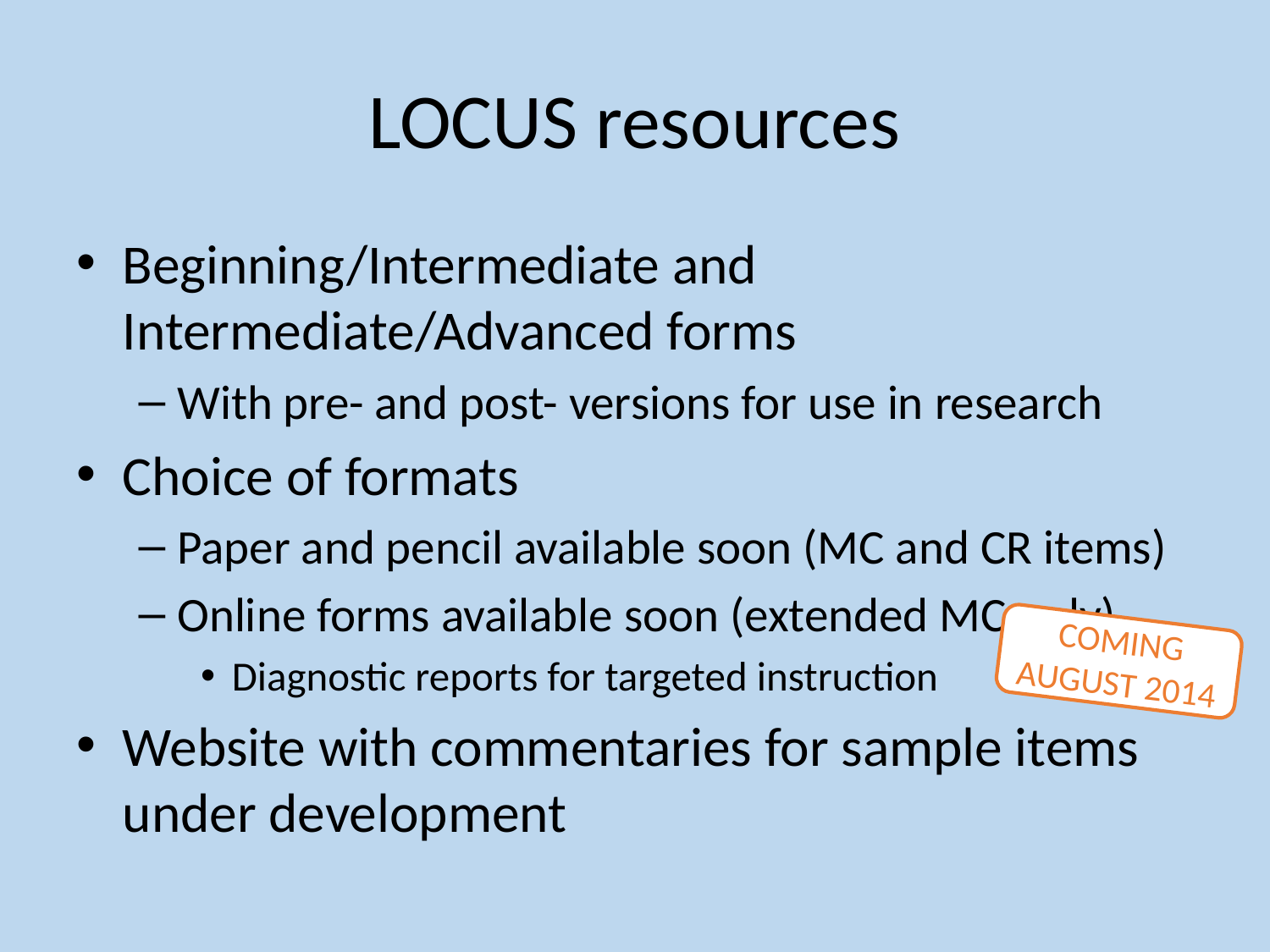

# LOCUS resources
Beginning/Intermediate and Intermediate/Advanced forms
With pre- and post- versions for use in research
Choice of formats
Paper and pencil available soon (MC and CR items)
Online forms available soon (extended MC only)
Diagnostic reports for targeted instruction
Website with commentaries for sample items under development

COMING
AUGUST 2014